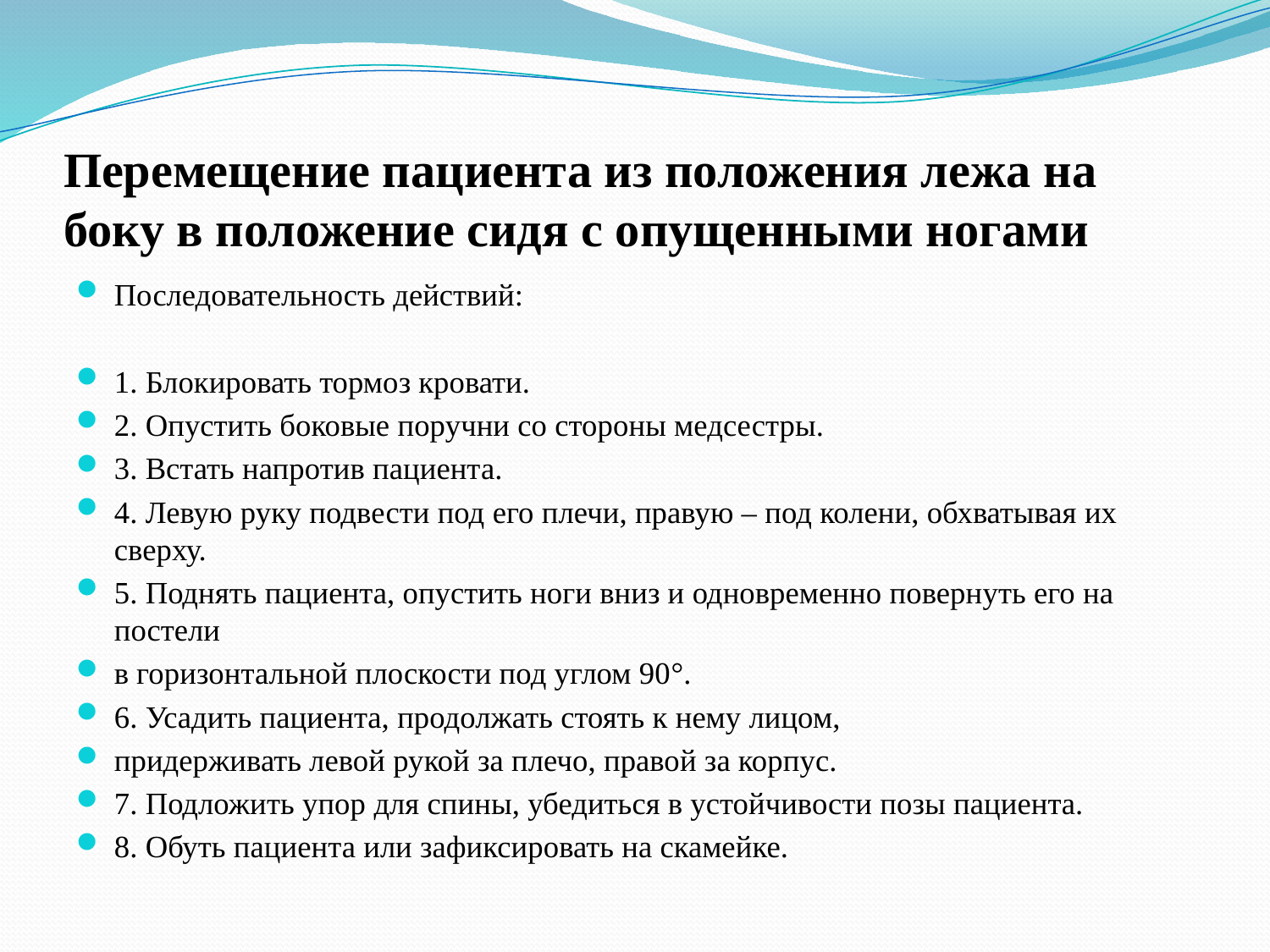

# Перемещение пациента из положения лежа на боку в положение сидя с опущенными ногами
Последовательность действий:

1. Блокировать тормоз кровати.
2. Опустить боковые поручни со стороны медсестры.
3. Встать напротив пациента.
4. Левую руку подвести под его плечи, правую – под колени, обхватывая их сверху.
5. Поднять пациента, опустить ноги вниз и одновременно повернуть его на постели
в горизонтальной плоскости под углом 90°.
6. Усадить пациента, продолжать стоять к нему лицом,
придерживать левой рукой за плечо, правой за корпус.
7. Подложить упор для спины, убедиться в устойчивости позы пациента.
8. Обуть пациента или зафиксировать на скамейке.